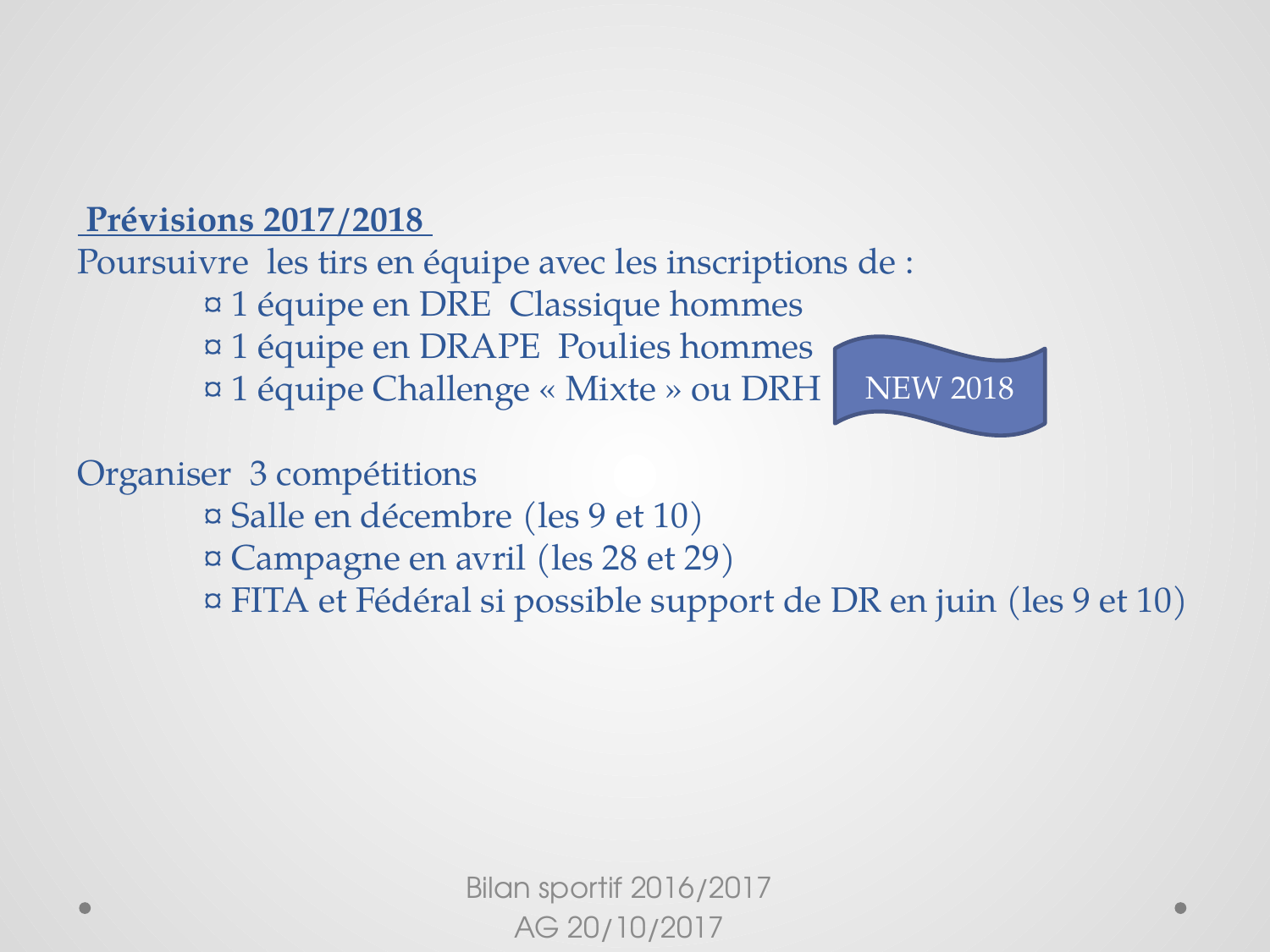

# Prévisions 2017/2018 Poursuivre  les tirs en équipe avec les inscriptions de : ¤ 1 équipe en DRE  Classique hommes ¤ 1 équipe en DRAPE  Poulies hommes ¤ 1 équipe Challenge « Mixte » ou DRH Organiser  3 compétitions ¤ Salle en décembre (les 9 et 10) ¤ Campagne en avril (les 28 et 29) ¤ FITA et Fédéral si possible support de DR en juin (les 9 et 10)
NEW 2018

Bilan sportif 2016/2017
AG 20/10/2017